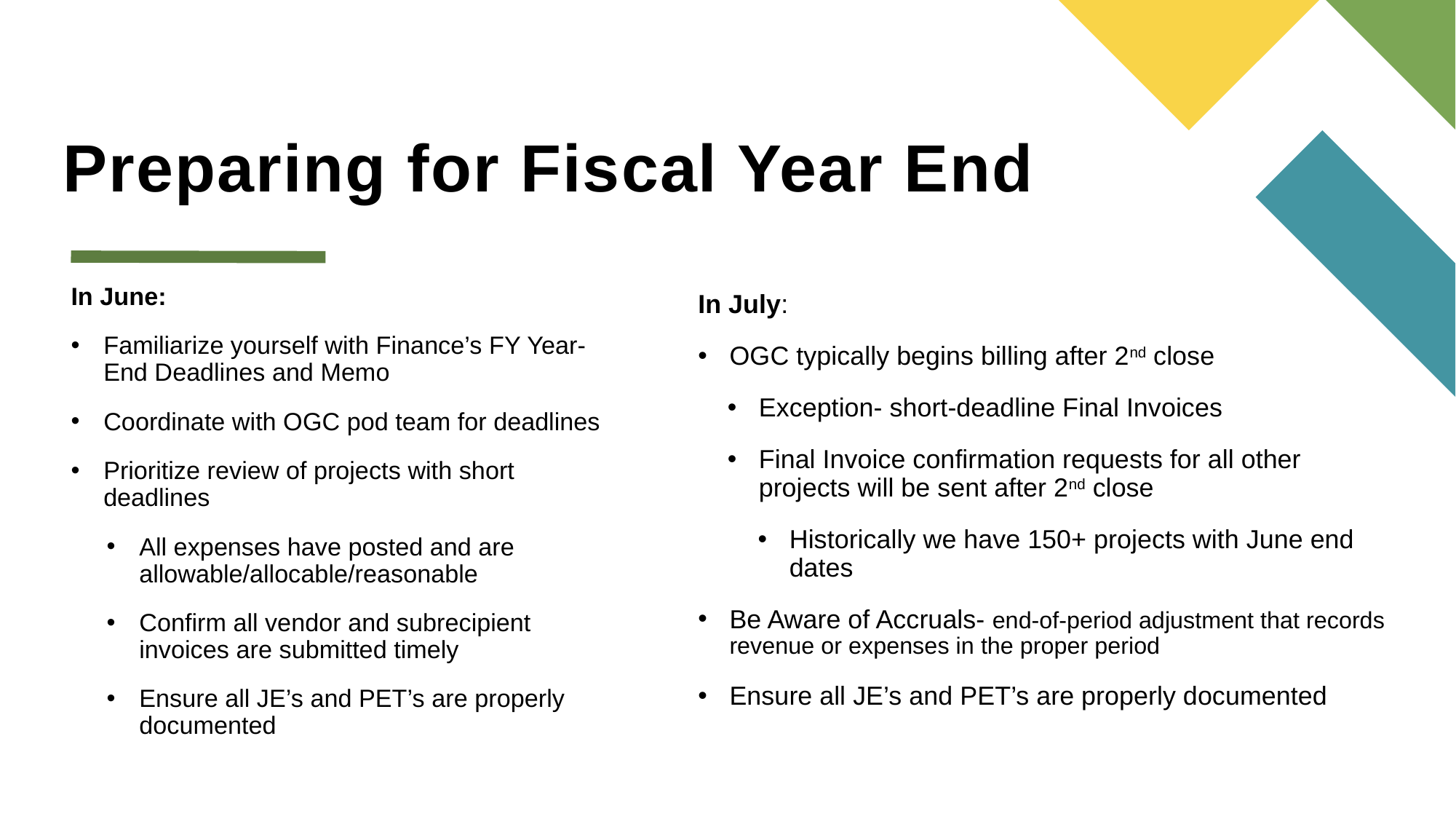

# Preparing for Fiscal Year End
In June:
Familiarize yourself with Finance’s FY Year-End Deadlines and Memo
Coordinate with OGC pod team for deadlines
Prioritize review of projects with short deadlines
All expenses have posted and are allowable/allocable/reasonable
Confirm all vendor and subrecipient invoices are submitted timely
Ensure all JE’s and PET’s are properly documented
In July:
OGC typically begins billing after 2nd close
Exception- short-deadline Final Invoices
Final Invoice confirmation requests for all other projects will be sent after 2nd close
Historically we have 150+ projects with June end dates
Be Aware of Accruals- end-of-period adjustment that records revenue or expenses in the proper period
Ensure all JE’s and PET’s are properly documented